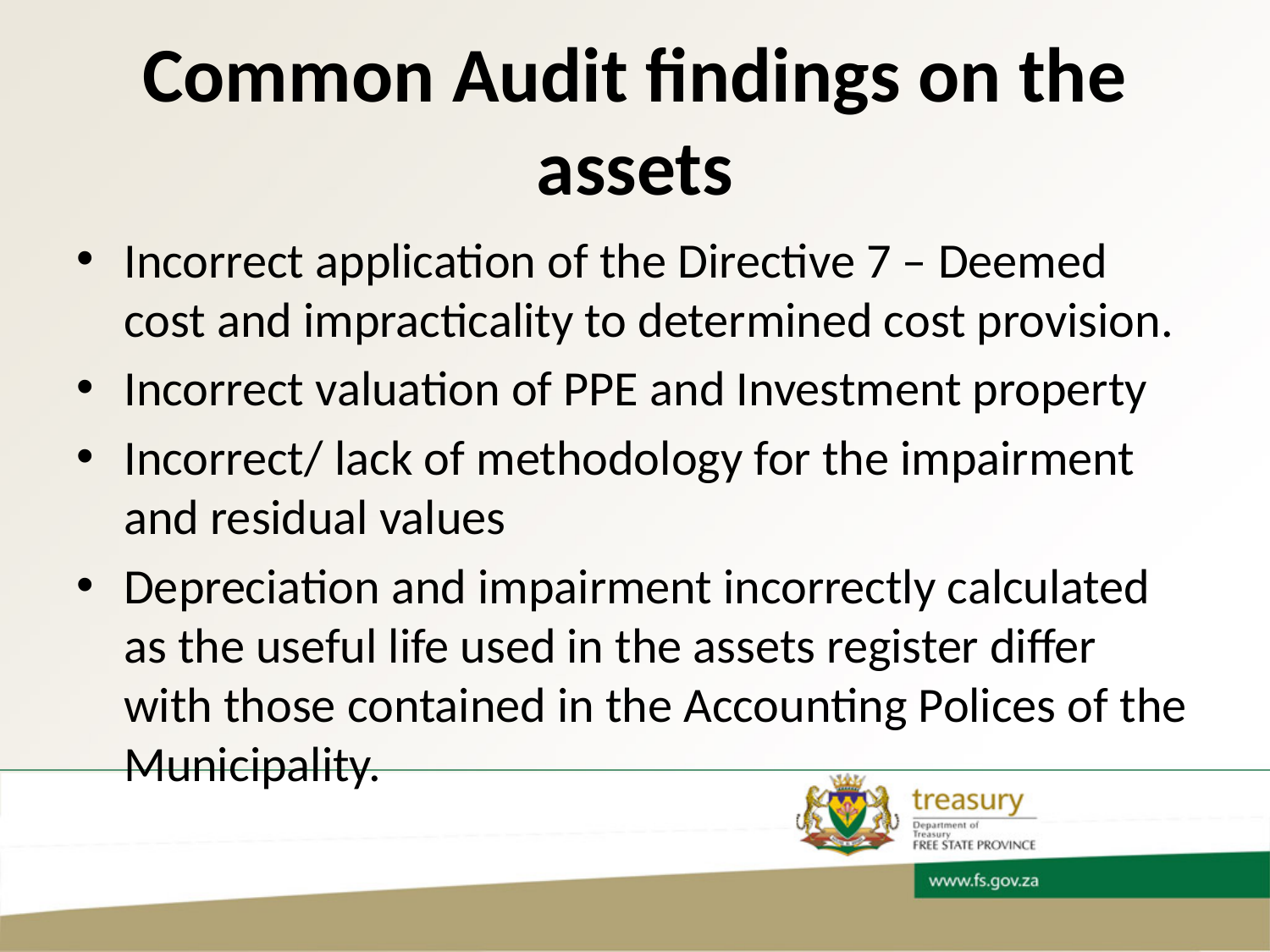

# Common Audit findings on the assets
Incorrect application of the Directive 7 – Deemed cost and impracticality to determined cost provision.
Incorrect valuation of PPE and Investment property
Incorrect/ lack of methodology for the impairment and residual values
Depreciation and impairment incorrectly calculated as the useful life used in the assets register differ with those contained in the Accounting Polices of the Municipality.